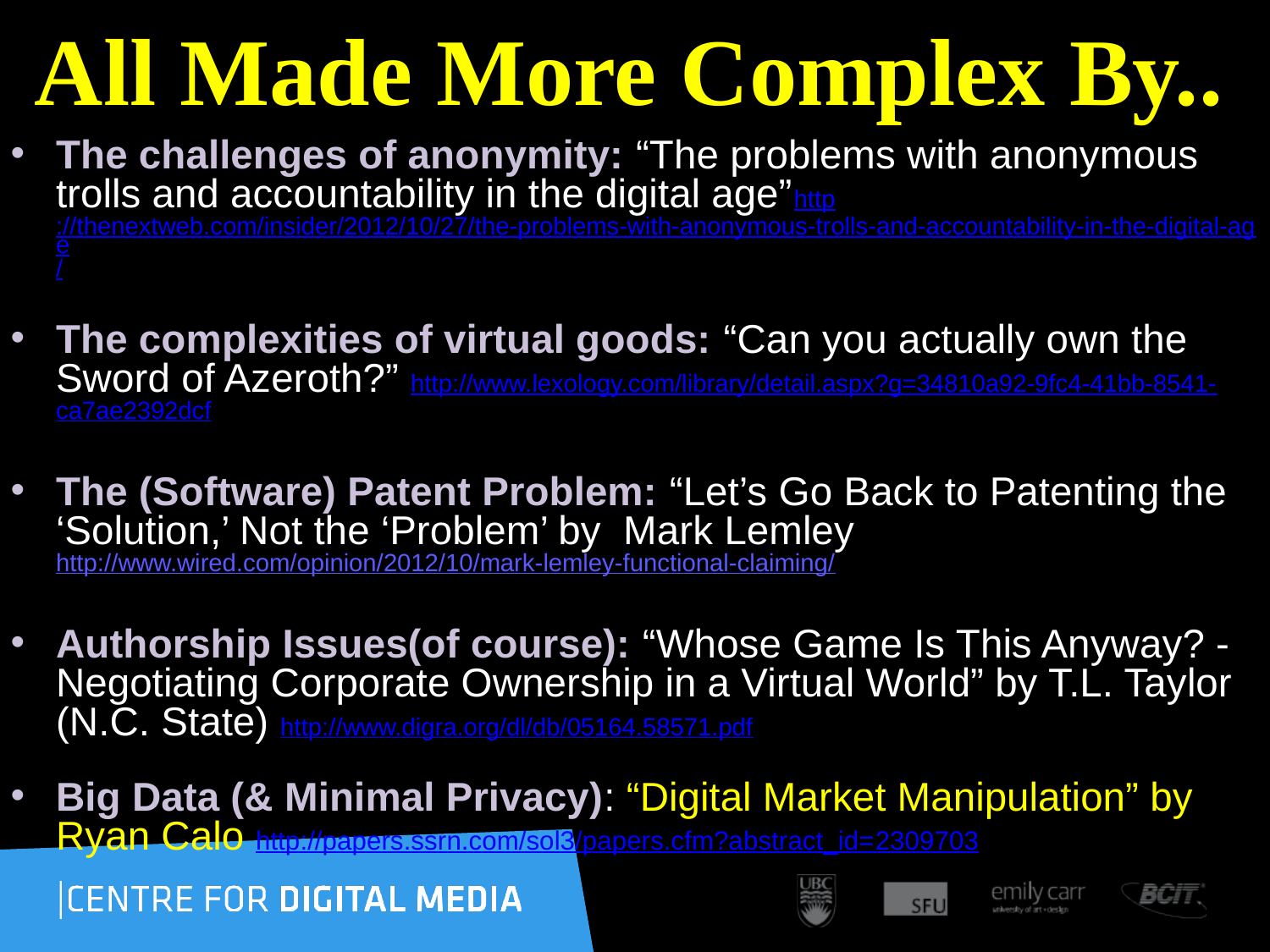

# All Made More Complex By..
The challenges of anonymity: “The problems with anonymous trolls and accountability in the digital age”http://thenextweb.com/insider/2012/10/27/the-problems-with-anonymous-trolls-and-accountability-in-the-digital-age/

The complexities of virtual goods: “Can you actually own the Sword of Azeroth?” http://www.lexology.com/library/detail.aspx?g=34810a92-9fc4-41bb-8541-ca7ae2392dcf

The (Software) Patent Problem: “Let’s Go Back to Patenting the ‘Solution,’ Not the ‘Problem’ by  Mark Lemley http://www.wired.com/opinion/2012/10/mark-lemley-functional-claiming/

Authorship Issues(of course): “Whose Game Is This Anyway? - Negotiating Corporate Ownership in a Virtual World” by T.L. Taylor (N.C. State) http://www.digra.org/dl/db/05164.58571.pdf

Big Data (& Minimal Privacy): “Digital Market Manipulation” by Ryan Calo http://papers.ssrn.com/sol3/papers.cfm?abstract_id=2309703